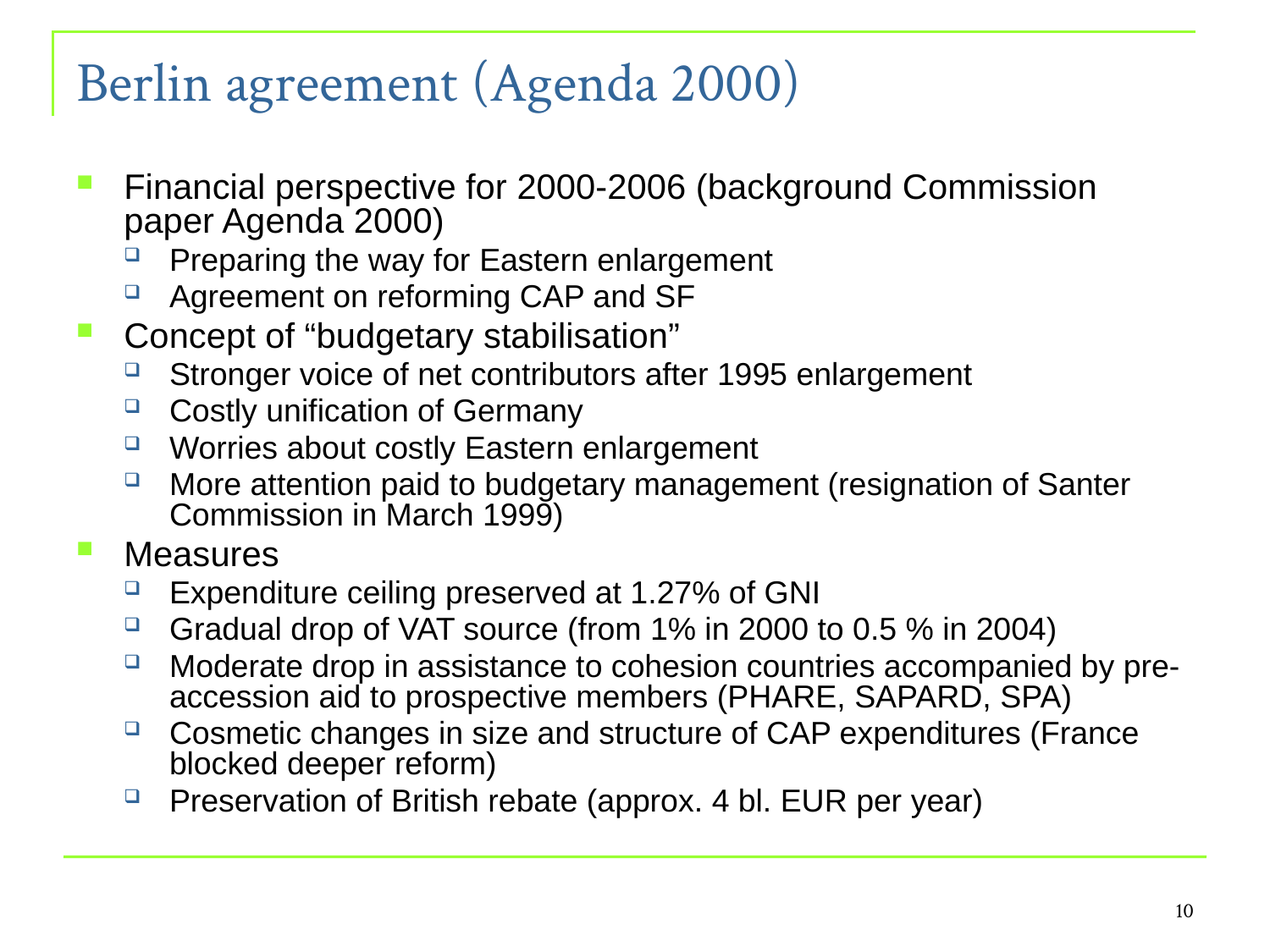

# Berlin agreement (Agenda 2000)
Financial perspective for 2000-2006 (background Commission paper Agenda 2000)
Preparing the way for Eastern enlargement
Agreement on reforming CAP and SF
Concept of “budgetary stabilisation”
Stronger voice of net contributors after 1995 enlargement
Costly unification of Germany
Worries about costly Eastern enlargement
More attention paid to budgetary management (resignation of Santer Commission in March 1999)
Measures
Expenditure ceiling preserved at 1.27% of GNI
Gradual drop of VAT source (from 1% in 2000 to 0.5 % in 2004)
Moderate drop in assistance to cohesion countries accompanied by pre-accession aid to prospective members (PHARE, SAPARD, SPA)
Cosmetic changes in size and structure of CAP expenditures (France blocked deeper reform)
Preservation of British rebate (approx. 4 bl. EUR per year)
10